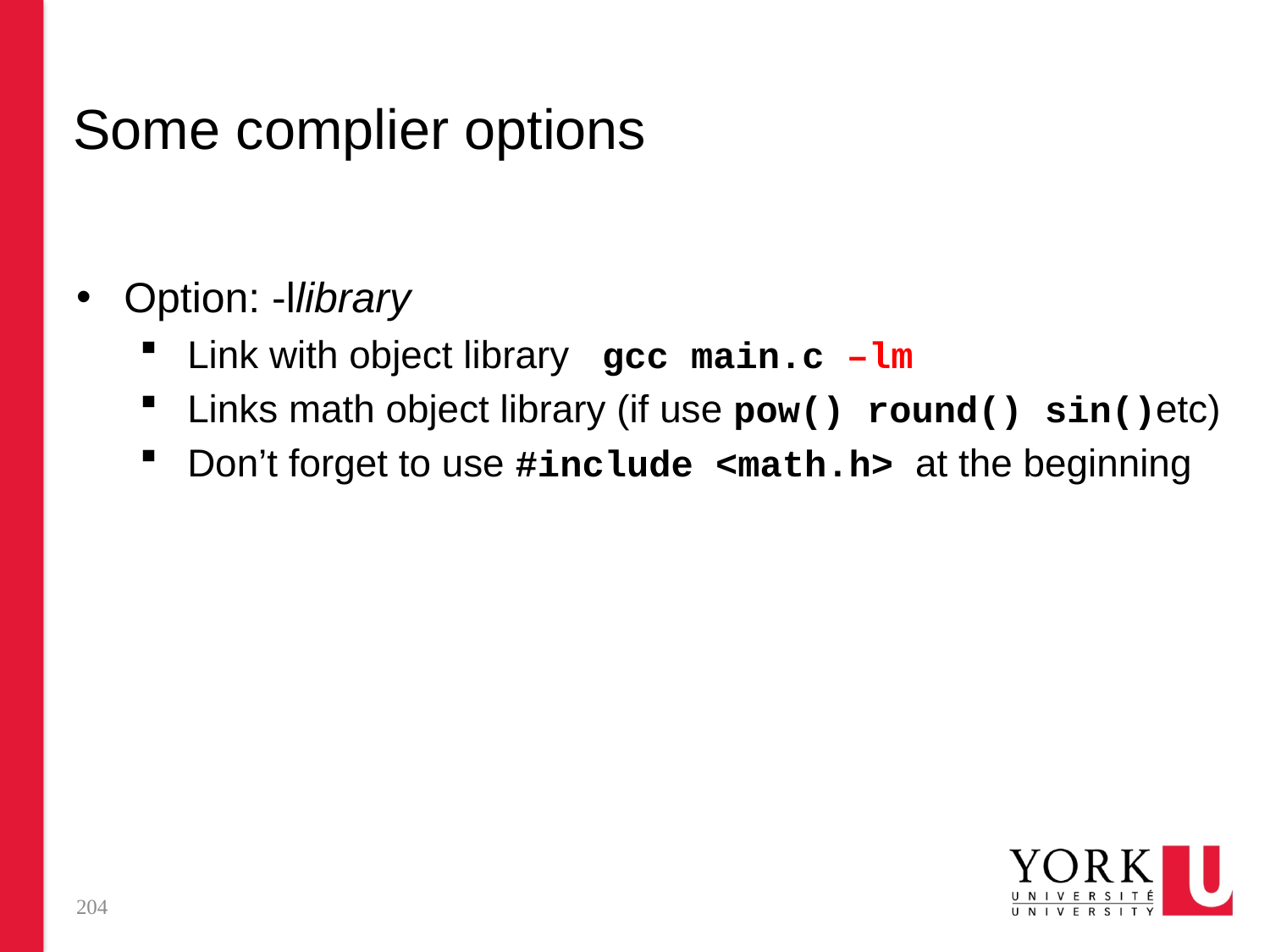

# Some complier options

Option: -llibrary
Link with object library   gcc main.c –lm
Links math object library (if use pow() round() sin()etc)
Don’t forget to use #include <math.h> at the beginning
204